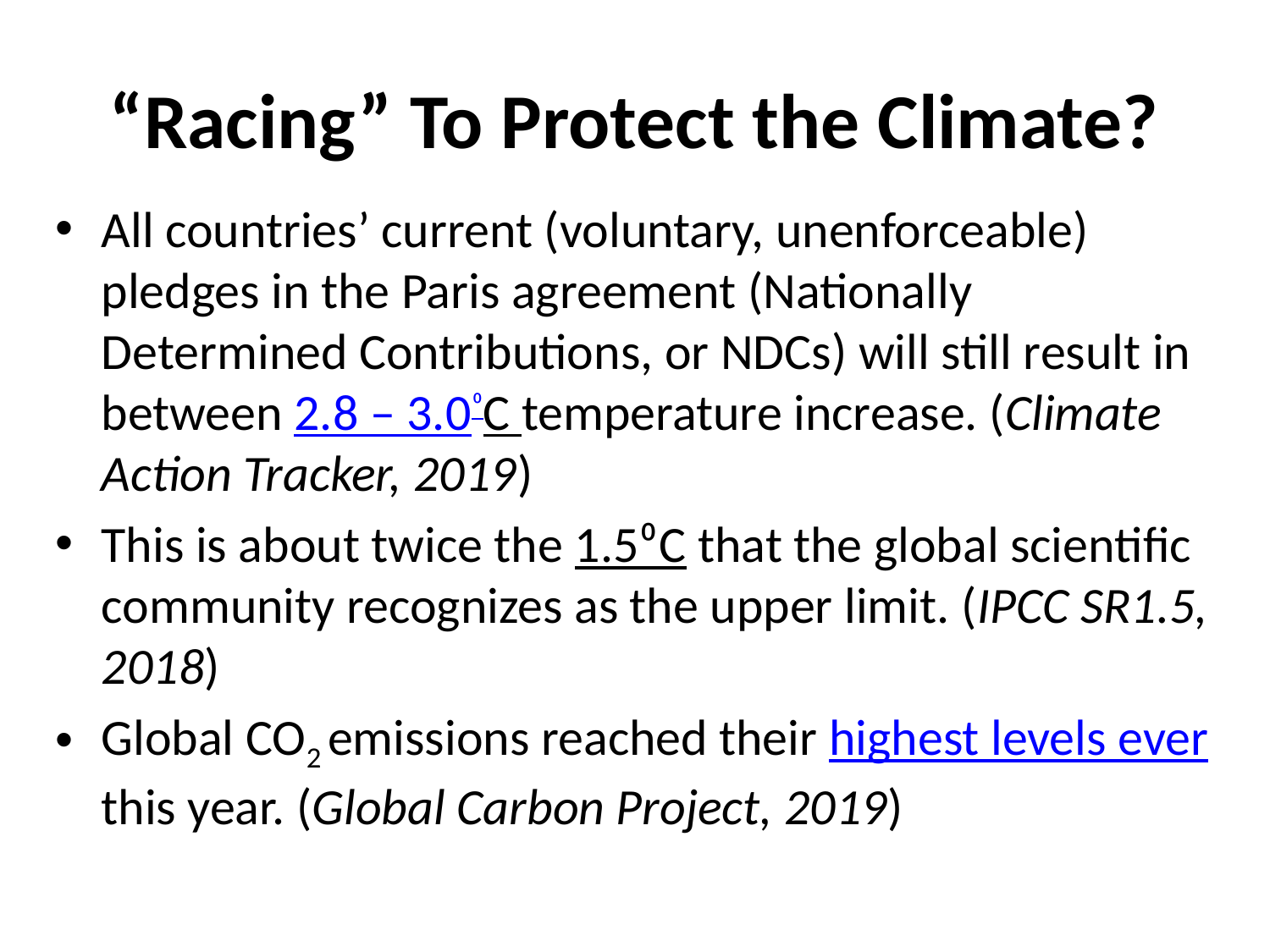

# “Racing” To Protect the Climate?
All countries’ current (voluntary, unenforceable) pledges in the Paris agreement (Nationally Determined Contributions, or NDCs) will still result in between 2.8 – 3.0⁰C temperature increase. (Climate Action Tracker, 2019)
This is about twice the 1.5⁰C that the global scientific community recognizes as the upper limit. (IPCC SR1.5, 2018)
Global CO2 emissions reached their highest levels ever this year. (Global Carbon Project, 2019)